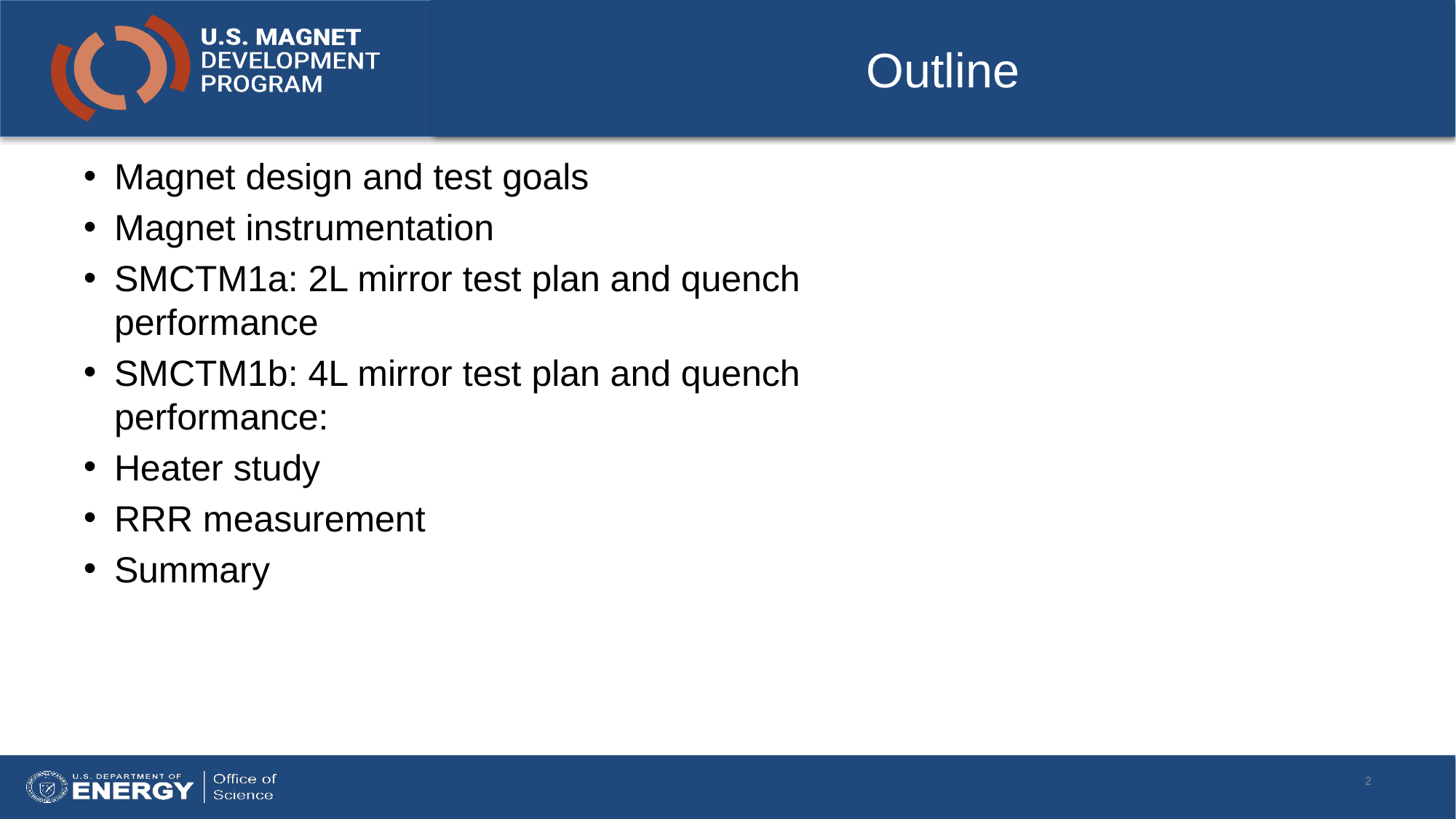

# Outline
Magnet design and test goals
Magnet instrumentation
SMCTM1a: 2L mirror test plan and quench performance
SMCTM1b: 4L mirror test plan and quench performance:
Heater study
RRR measurement
Summary

2